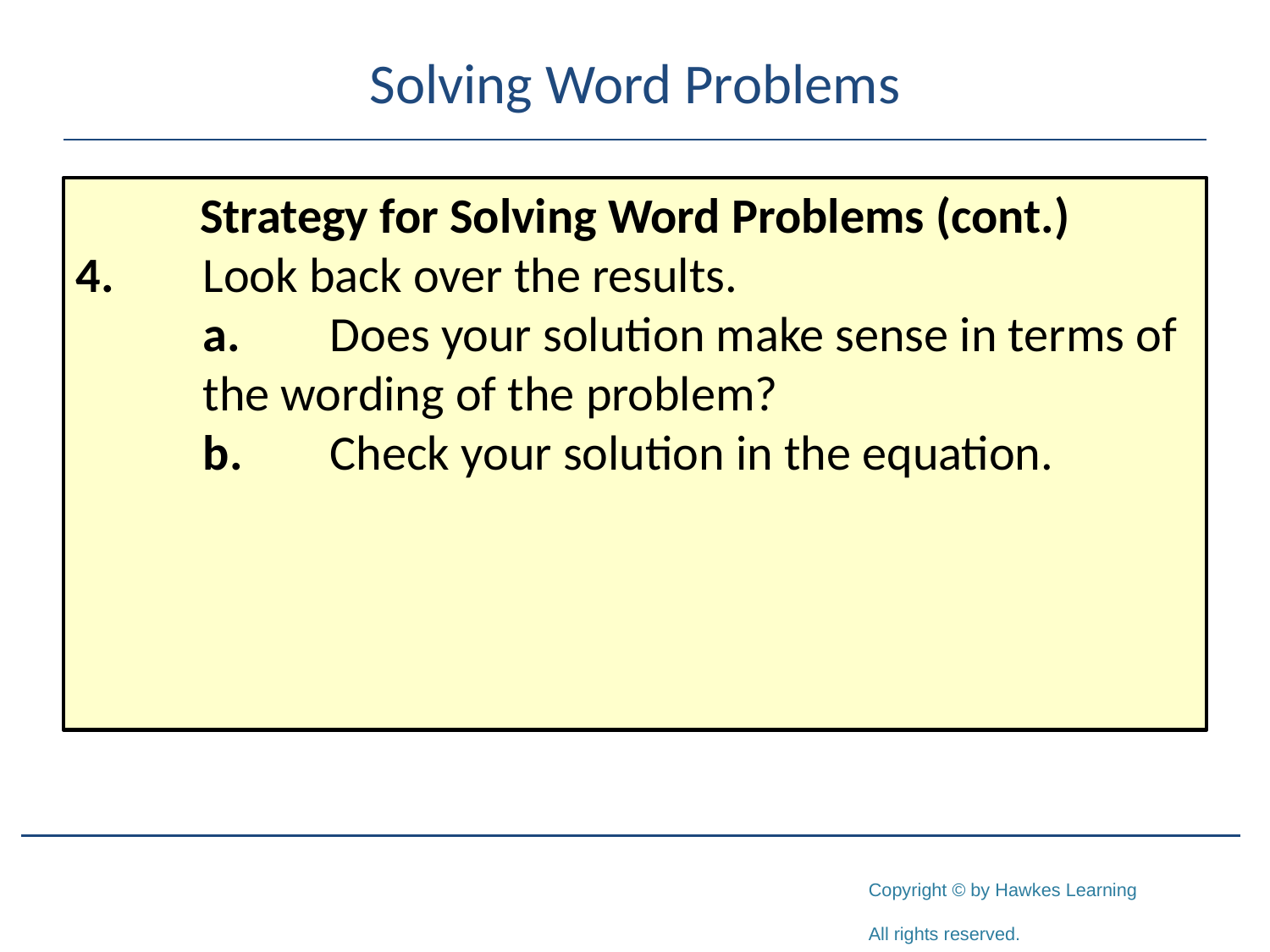

# Solving Word Problems
Strategy for Solving Word Problems (cont.)
4.	Look back over the results.
	a.	Does your solution make sense in terms of the wording of the problem?
	b.	Check your solution in the equation.